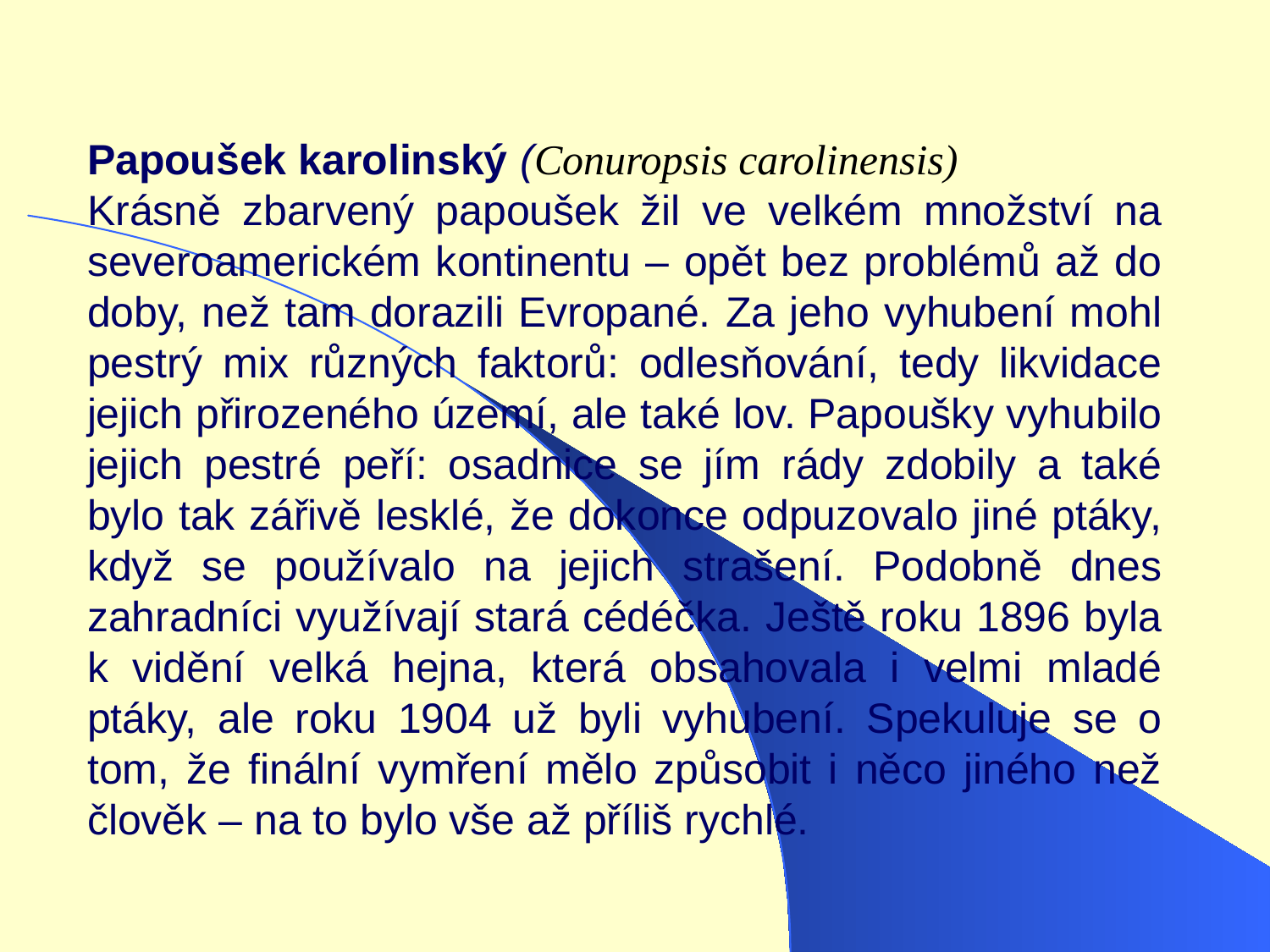

Papoušek karolinský (Conuropsis carolinensis)
Krásně zbarvený papoušek žil ve velkém množství na severoamerickém kontinentu – opět bez problémů až do doby, než tam dorazili Evropané. Za jeho vyhubení mohl pestrý mix různých faktorů: odlesňování, tedy likvidace jejich přirozeného území, ale také lov. Papoušky vyhubilo jejich pestré peří: osadnice se jím rády zdobily a také bylo tak zářivě lesklé, že dokonce odpuzovalo jiné ptáky, když se používalo na jejich strašení. Podobně dnes zahradníci využívají stará cédéčka. Ještě roku 1896 byla k vidění velká hejna, která obsahovala i velmi mladé ptáky, ale roku 1904 už byli vyhubení. Spekuluje se o tom, že finální vymření mělo způsobit i něco jiného než člověk – na to bylo vše až příliš rychlé.